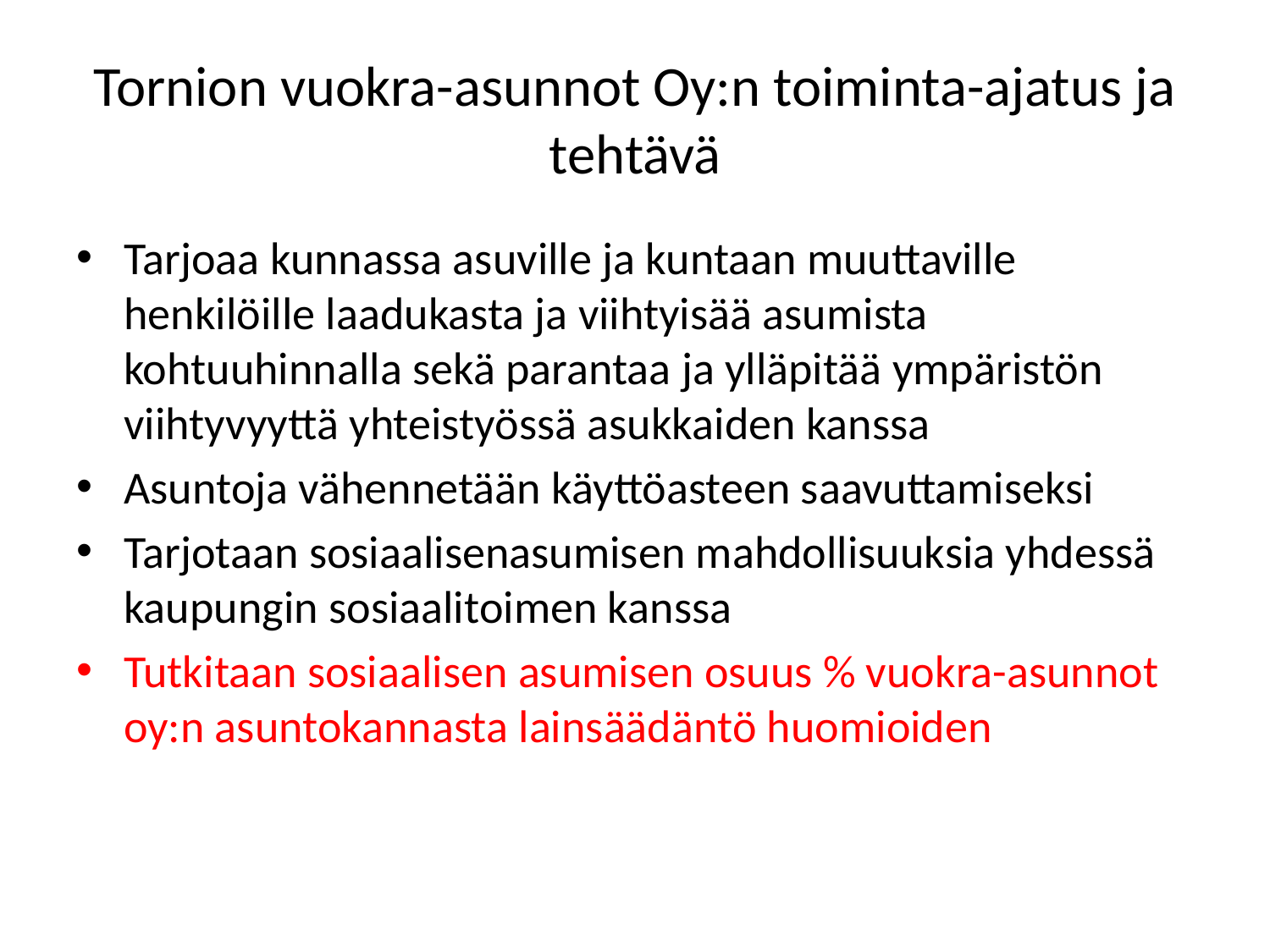

# Tornion vuokra-asunnot Oy:n toiminta-ajatus ja tehtävä
Tarjoaa kunnassa asuville ja kuntaan muuttaville henkilöille laadukasta ja viihtyisää asumista kohtuuhinnalla sekä parantaa ja ylläpitää ympäristön viihtyvyyttä yhteistyössä asukkaiden kanssa
Asuntoja vähennetään käyttöasteen saavuttamiseksi
Tarjotaan sosiaalisenasumisen mahdollisuuksia yhdessä kaupungin sosiaalitoimen kanssa
Tutkitaan sosiaalisen asumisen osuus % vuokra-asunnot oy:n asuntokannasta lainsäädäntö huomioiden